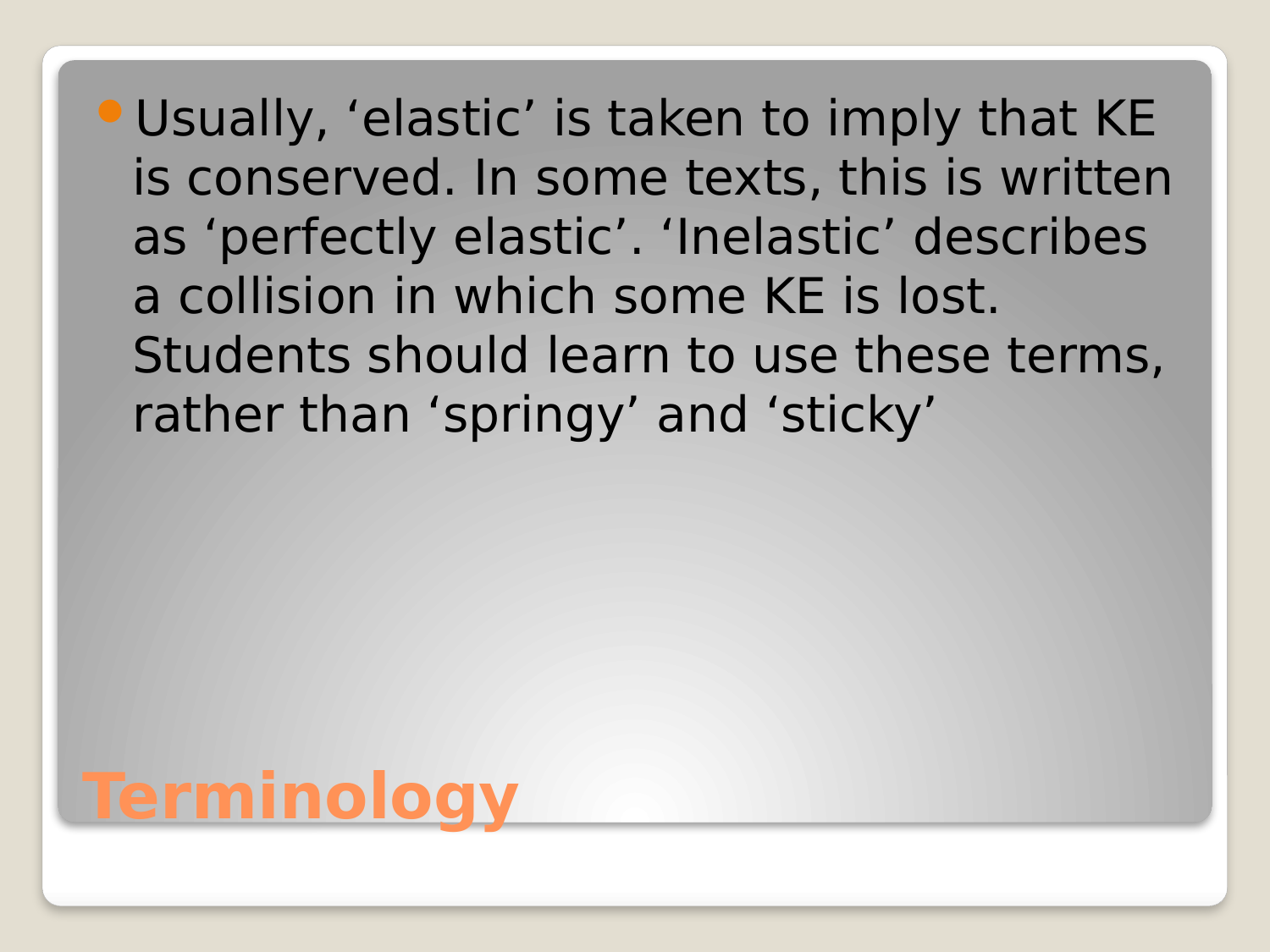

Usually, ‘elastic’ is taken to imply that KE is conserved. In some texts, this is written as ‘perfectly elastic’. ‘Inelastic’ describes a collision in which some KE is lost. Students should learn to use these terms, rather than ‘springy’ and ‘sticky’

# Terminology